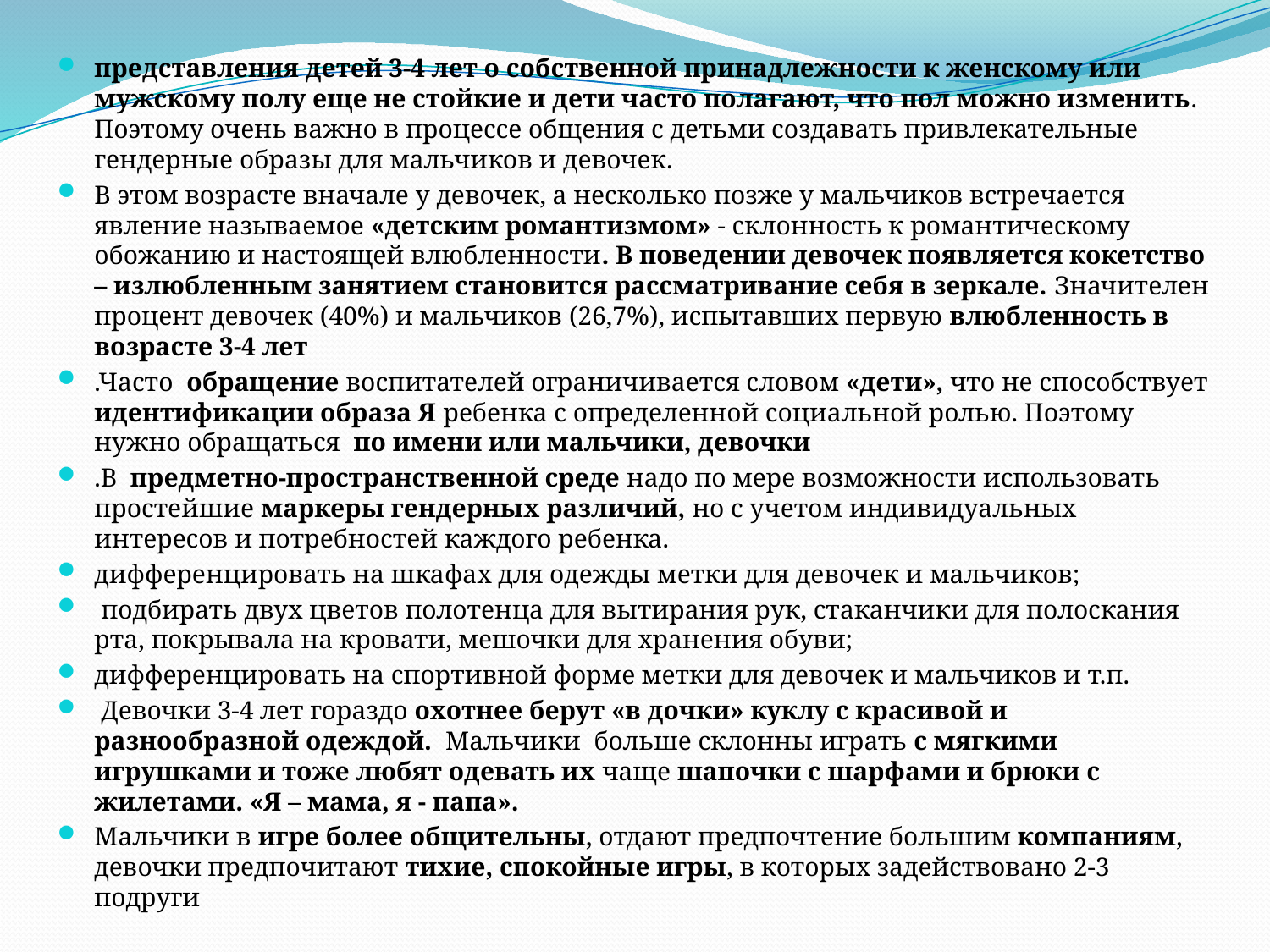

представления детей 3-4 лет о собственной принадлежности к женскому или мужскому полу еще не стойкие и дети часто полагают, что пол можно изменить. Поэтому очень важно в процессе общения с детьми создавать привлекательные гендерные образы для мальчиков и девочек.
В этом возрасте вначале у девочек, а несколько позже у мальчиков встречается явление называемое «детским романтизмом» - склонность к романтическому обожанию и настоящей влюбленности. В поведении девочек появляется кокетство – излюбленным занятием становится рассматривание себя в зеркале. Значителен процент девочек (40%) и мальчиков (26,7%), испытавших первую влюбленность в возрасте 3-4 лет
.Часто  обращение воспитателей ограничивается словом «дети», что не способствует идентификации образа Я ребенка с определенной социальной ролью. Поэтому нужно обращаться  по имени или мальчики, девочки
.В  предметно-пространственной среде надо по мере возможности использовать простейшие маркеры гендерных различий, но с учетом индивидуальных интересов и потребностей каждого ребенка.
дифференцировать на шкафах для одежды метки для девочек и мальчиков;
 подбирать двух цветов полотенца для вытирания рук, стаканчики для полоскания рта, покрывала на кровати, мешочки для хранения обуви;
дифференцировать на спортивной форме метки для девочек и мальчиков и т.п.
 Девочки 3-4 лет гораздо охотнее берут «в дочки» куклу с красивой и разнообразной одеждой.  Мальчики  больше склонны играть с мягкими игрушками и тоже любят одевать их чаще шапочки с шарфами и брюки с жилетами. «Я – мама, я - папа».
Мальчики в игре более общительны, отдают предпочтение большим компаниям, девочки предпочитают тихие, спокойные игры, в которых задействовано 2-3 подруги